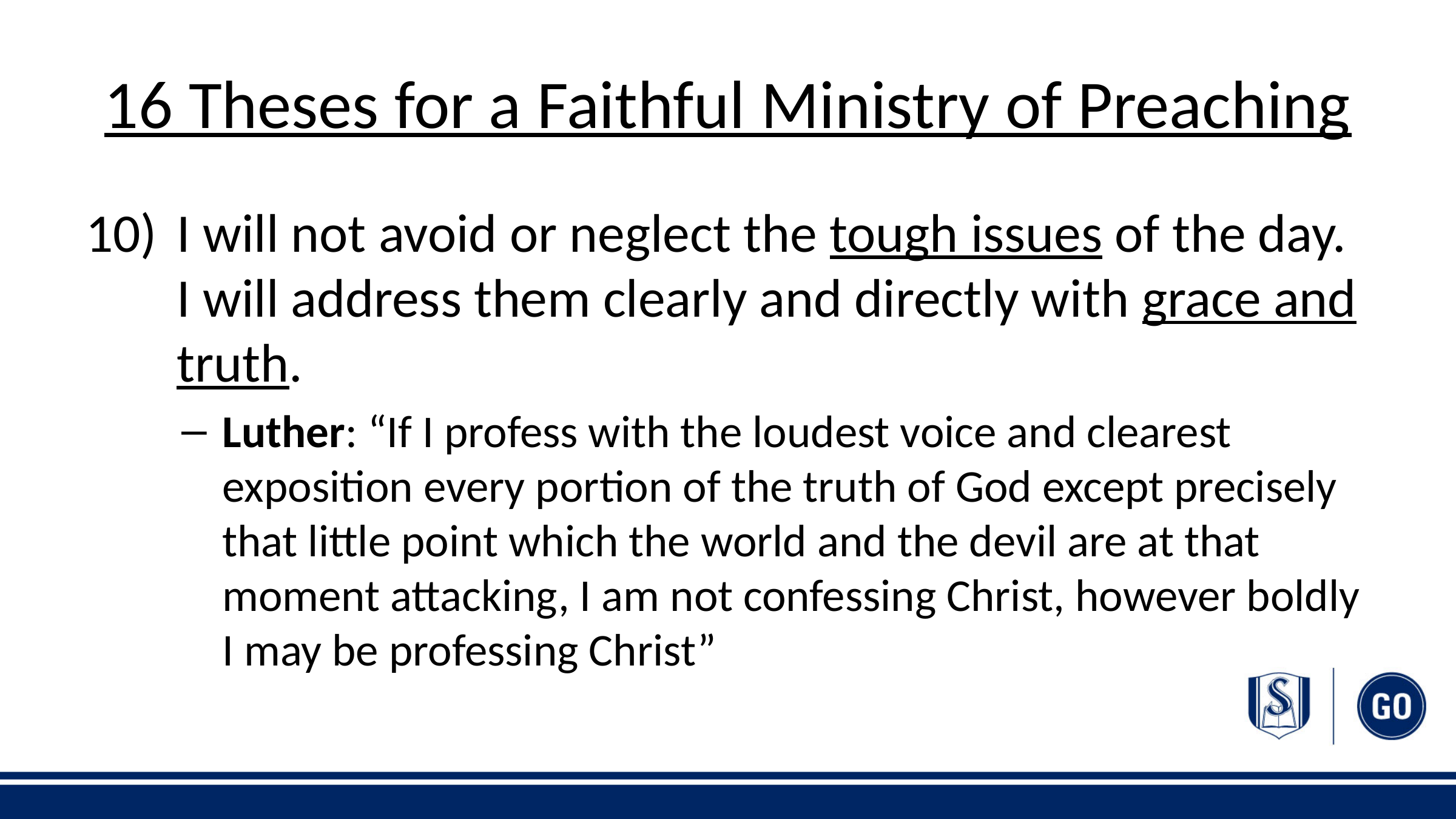

# 16 Theses for a Faithful Ministry of Preaching
10) 	I will not avoid or neglect the tough issues of the day.  I will address them clearly and directly with grace and truth.
Luther: “If I profess with the loudest voice and clearest exposition every portion of the truth of God except precisely that little point which the world and the devil are at that moment attacking, I am not confessing Christ, however boldly I may be professing Christ”